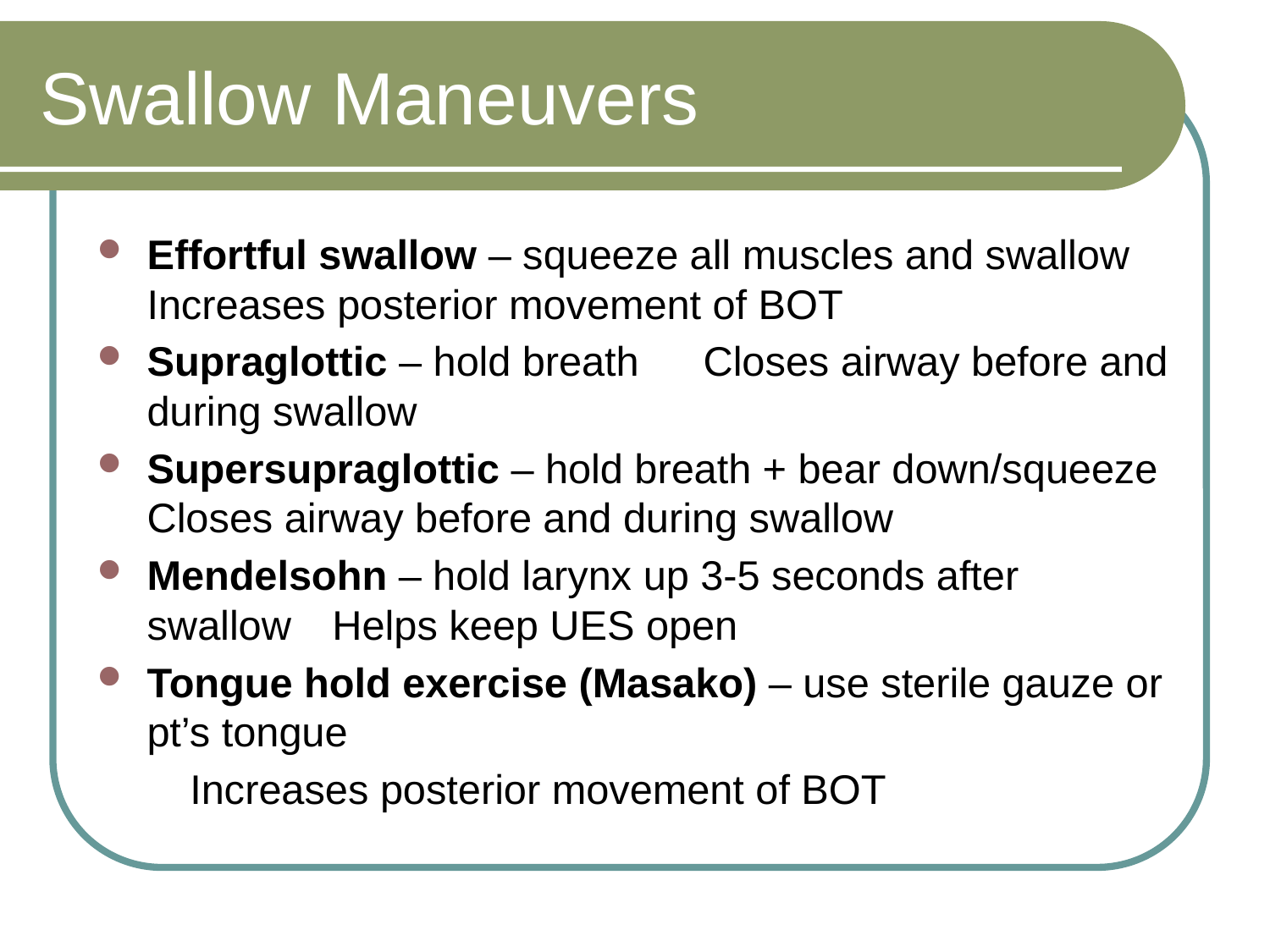

# Swallow Maneuvers
Effortful swallow – squeeze all muscles and swallow		Increases posterior movement of BOT
Supraglottic – hold breath					Closes airway before and during swallow
Supersupraglottic – hold breath + bear down/squeeze		Closes airway before and during swallow
Mendelsohn – hold larynx up 3-5 seconds after swallow	Helps keep UES open
Tongue hold exercise (Masako) – use sterile gauze or pt’s tongue
	Increases posterior movement of BOT